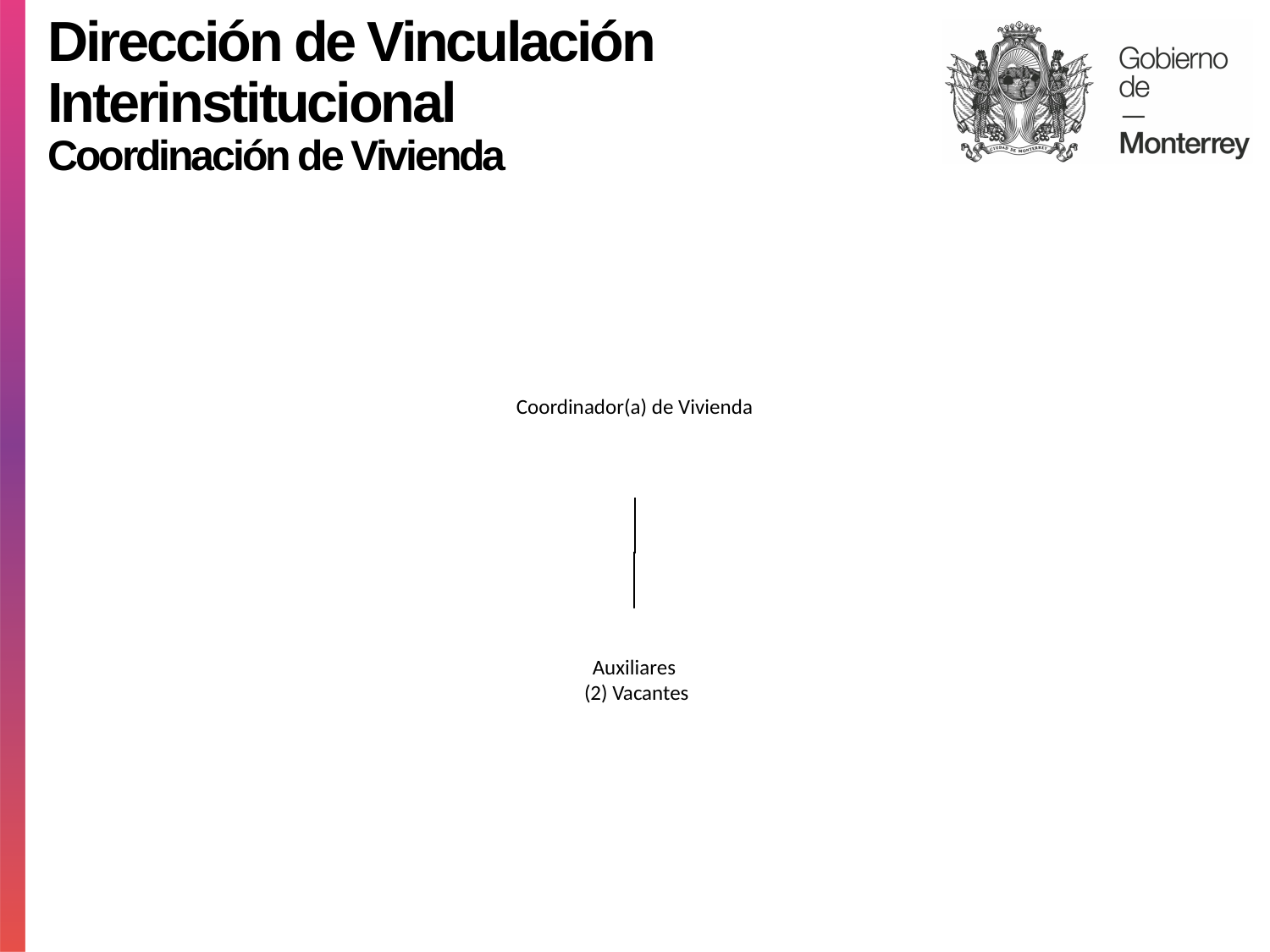

Dirección de Vinculación Interinstitucional
Coordinación de Vivienda

Coordinador(a) de Vivienda
Auxiliares
 (2) Vacantes